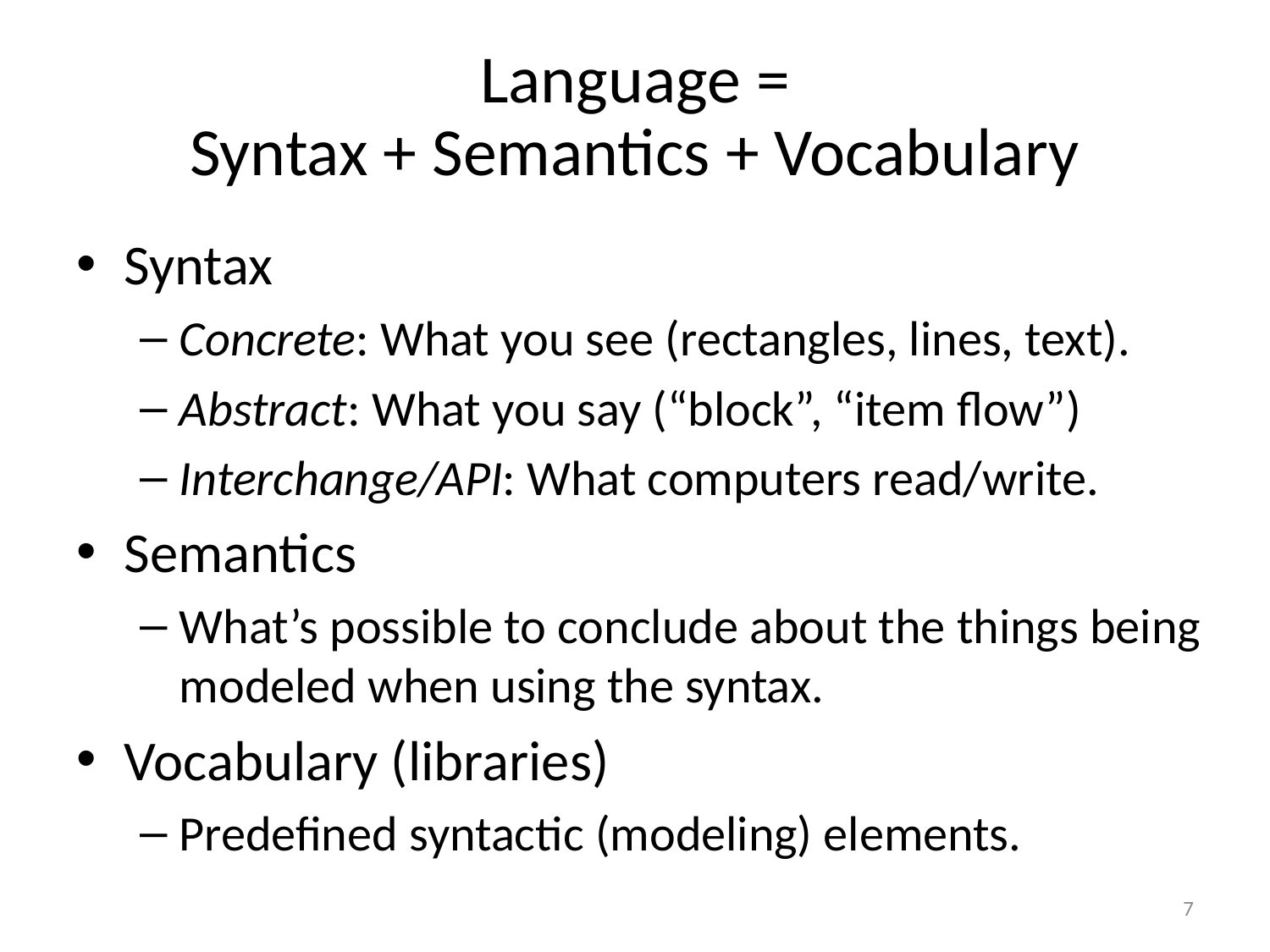

# Language = Syntax + Semantics + Vocabulary
Syntax
Concrete: What you see (rectangles, lines, text).
Abstract: What you say (“block”, “item flow”)
Interchange/API: What computers read/write.
Semantics
What’s possible to conclude about the things being modeled when using the syntax.
Vocabulary (libraries)
Predefined syntactic (modeling) elements.
7